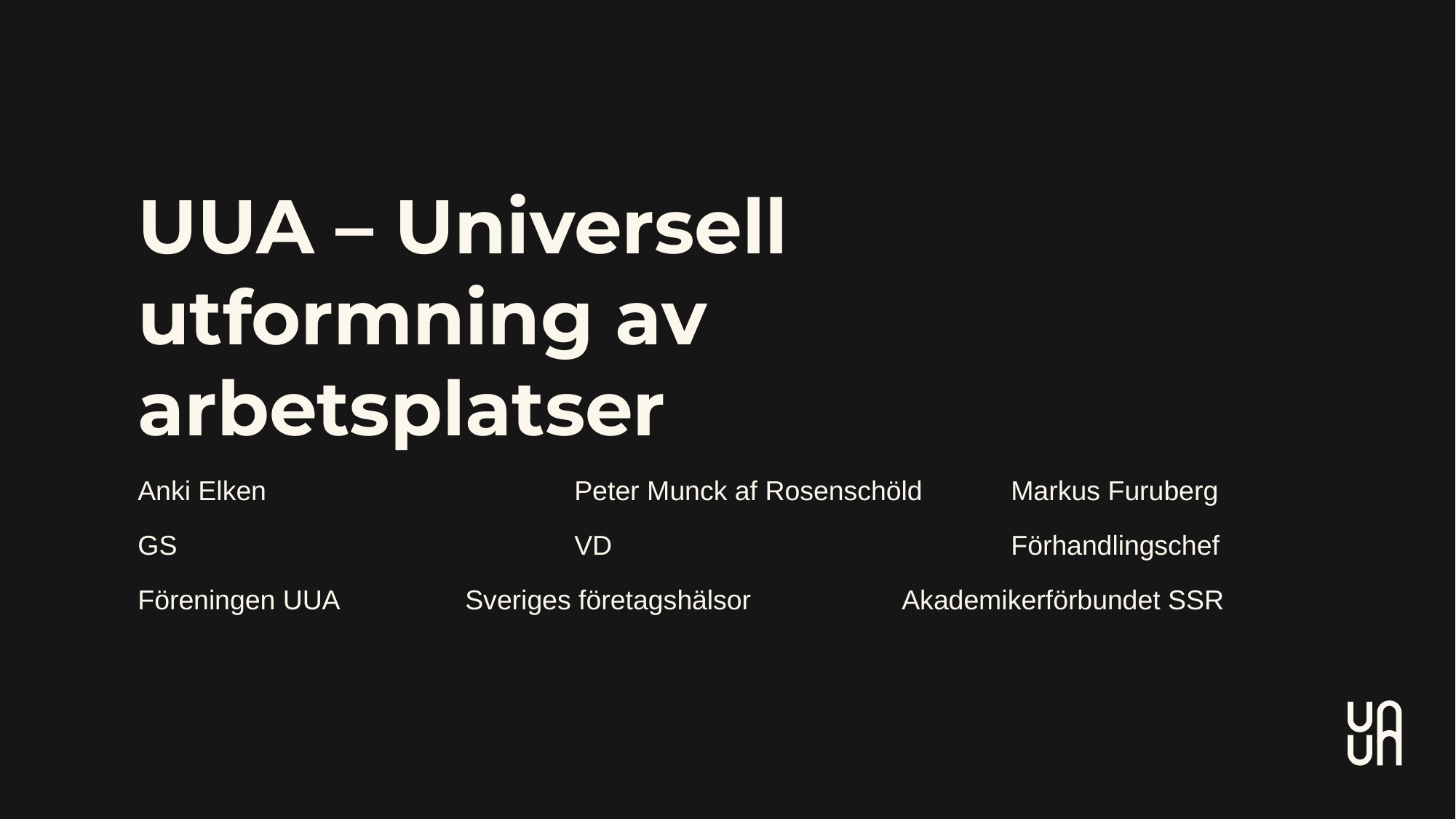

# UUA – Universell utformning av arbetsplatser

Anki Elken 			Peter Munck af Rosenschöld	Markus Furuberg

GS				VD				Förhandlingschef

Föreningen UUA		Sveriges företagshälsor		Akademikerförbundet SSR